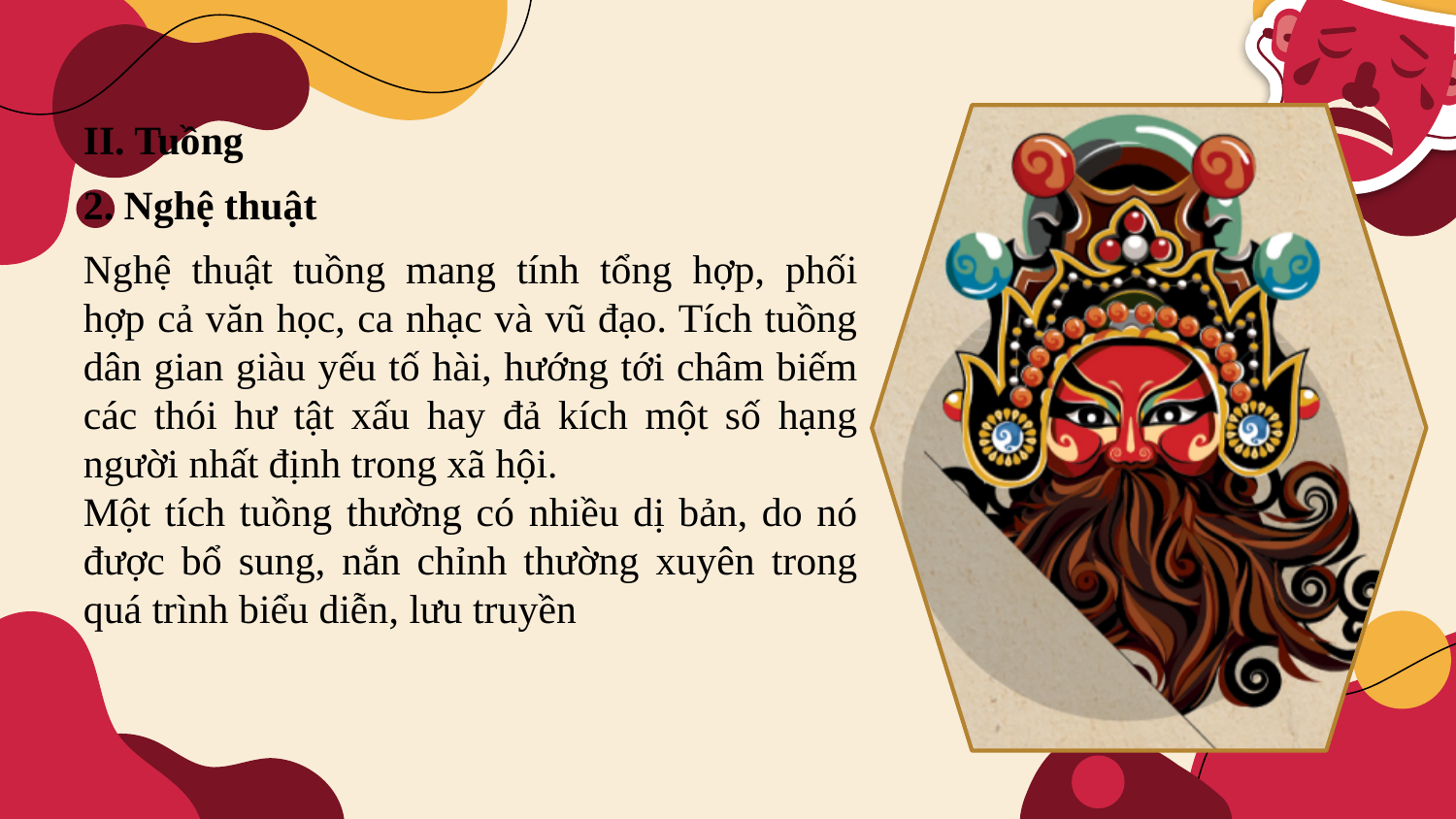

II. Tuồng
2. Nghệ thuật
Nghệ thuật tuồng mang tính tổng hợp, phối hợp cả văn học, ca nhạc và vũ đạo. Tích tuồng dân gian giàu yếu tố hài, hướng tới châm biếm các thói hư tật xấu hay đả kích một số hạng người nhất định trong xã hội.
Một tích tuồng thường có nhiều dị bản, do nó được bổ sung, nắn chỉnh thường xuyên trong quá trình biểu diễn, lưu truyền